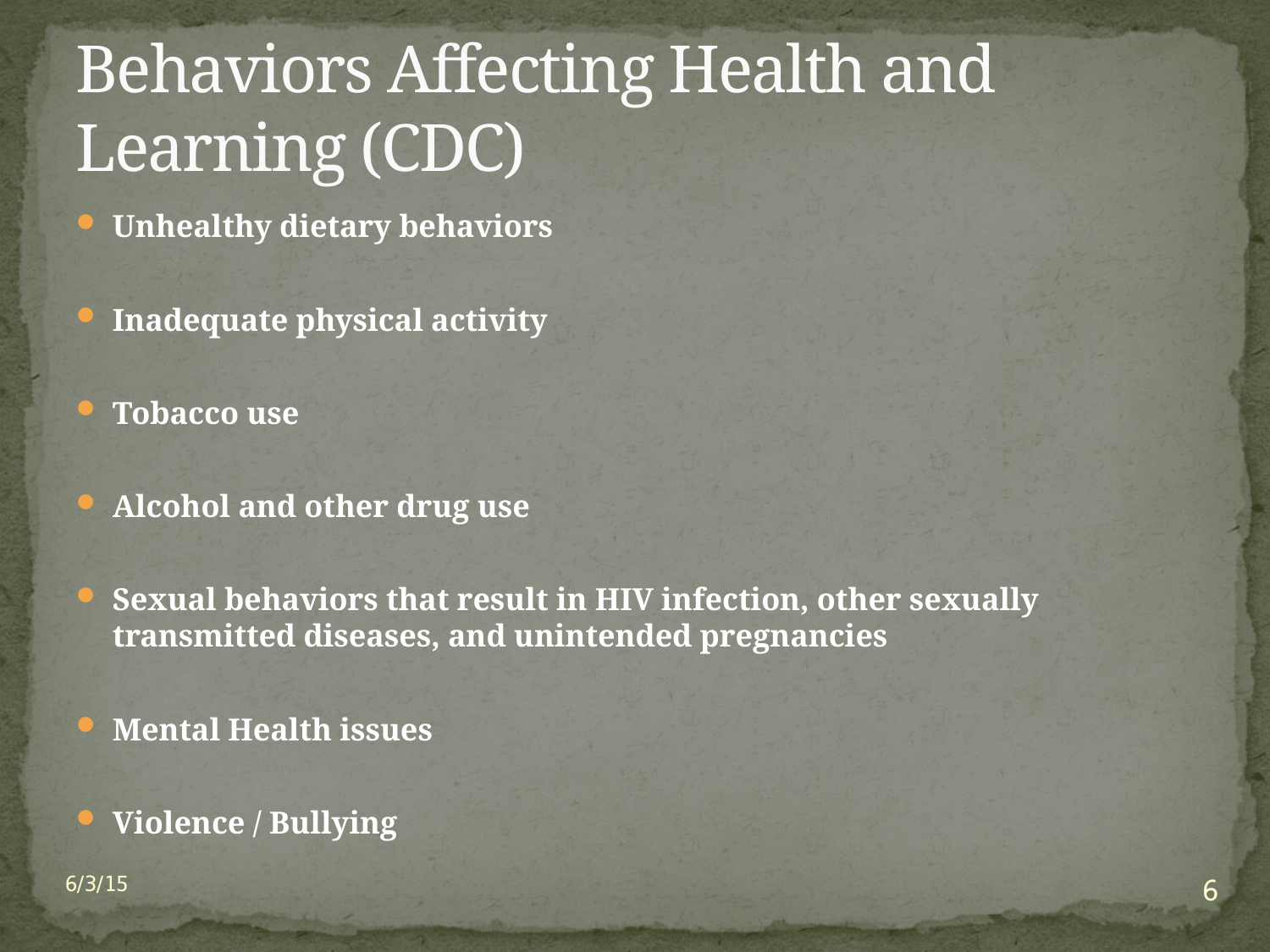

# Behaviors Affecting Health and Learning (CDC)
Unhealthy dietary behaviors

Inadequate physical activity

Tobacco use

Alcohol and other drug use

Sexual behaviors that result in HIV infection, other sexually transmitted diseases, and unintended pregnancies

Mental Health issues

Violence / Bullying

6/3/15
6